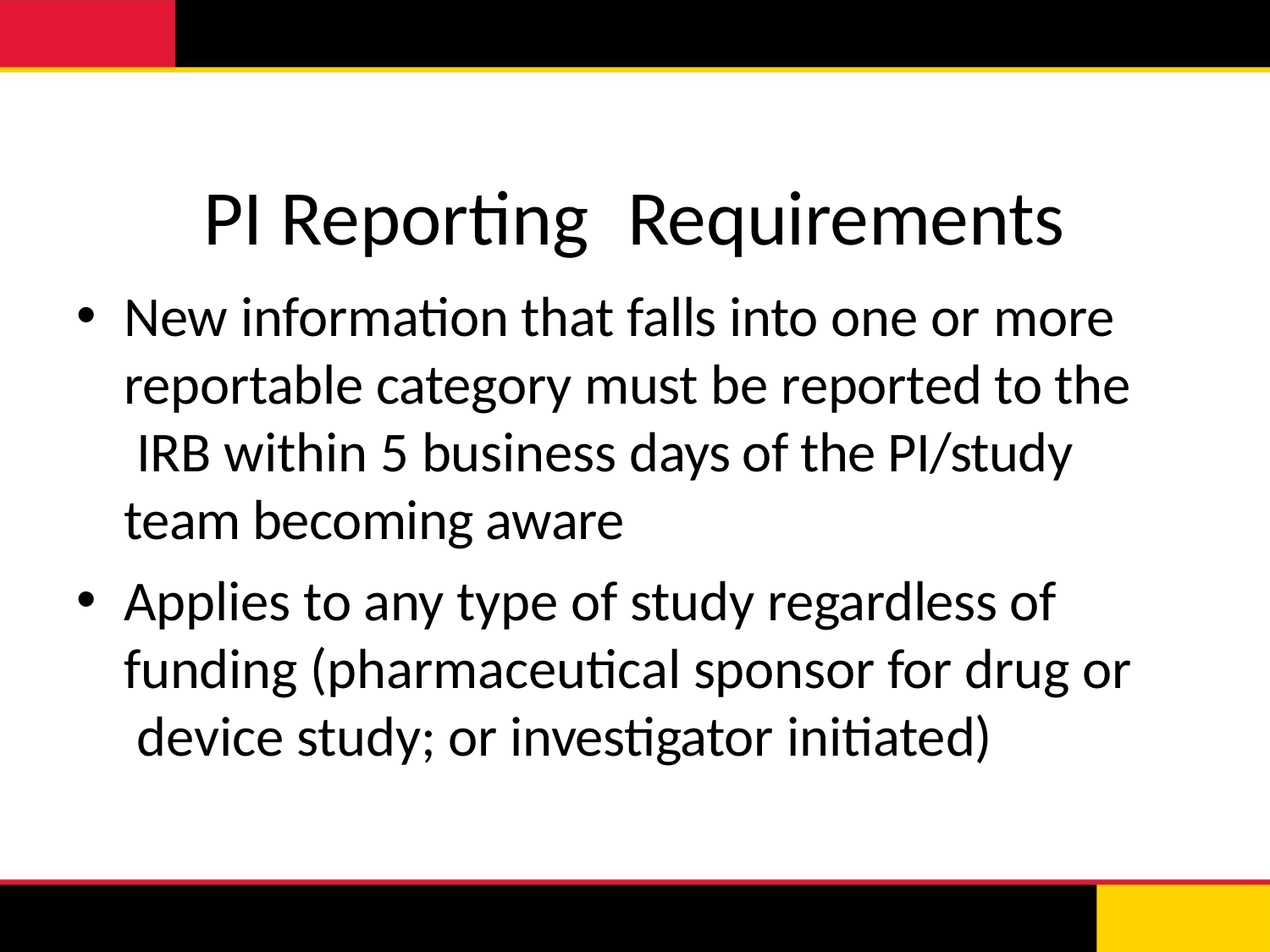

# PI Reporting	Requirements
New information that falls into one or more  reportable category must be reported to the  IRB within 5 business days of the PI/study team becoming aware
Applies to any type of study regardless of  funding (pharmaceutical sponsor for drug or  device study; or investigator initiated)